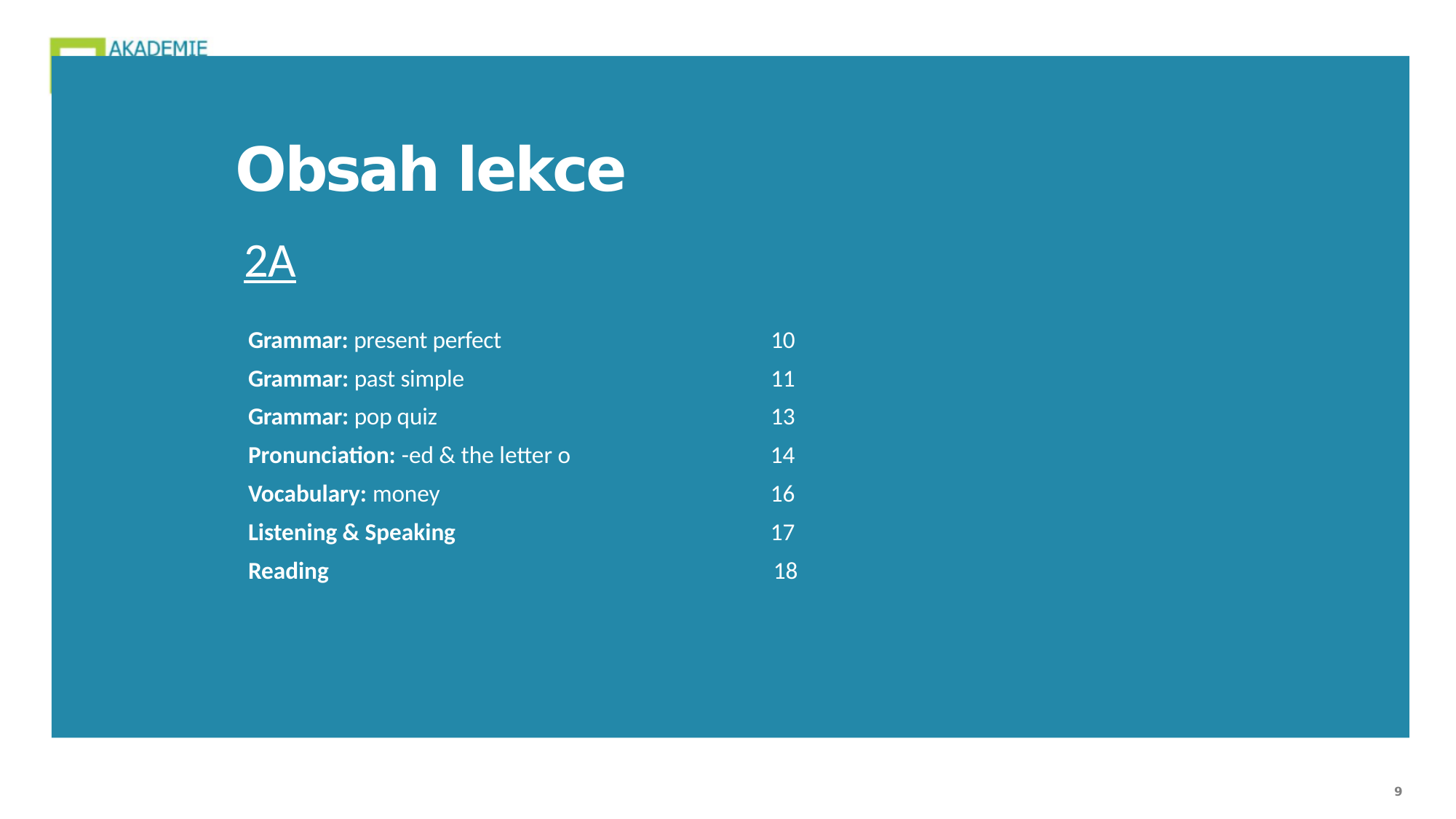

Obsah lekce
| 2A |  |  |  |
| --- | --- | --- | --- |
| Grammar: present perfect | 10 |  |  |
| Grammar: past simple | 11 |  |  |
| Grammar: pop quiz | 13 |  |  |
| Pronunciation: -ed & the letter o | 14 |  |  |
| Vocabulary: money | 16 |  |  |
| Listening & Speaking | 17 |  |  |
| Reading | 18 |  |  |
|  |  |  |  |
|  |  |  |  |

9